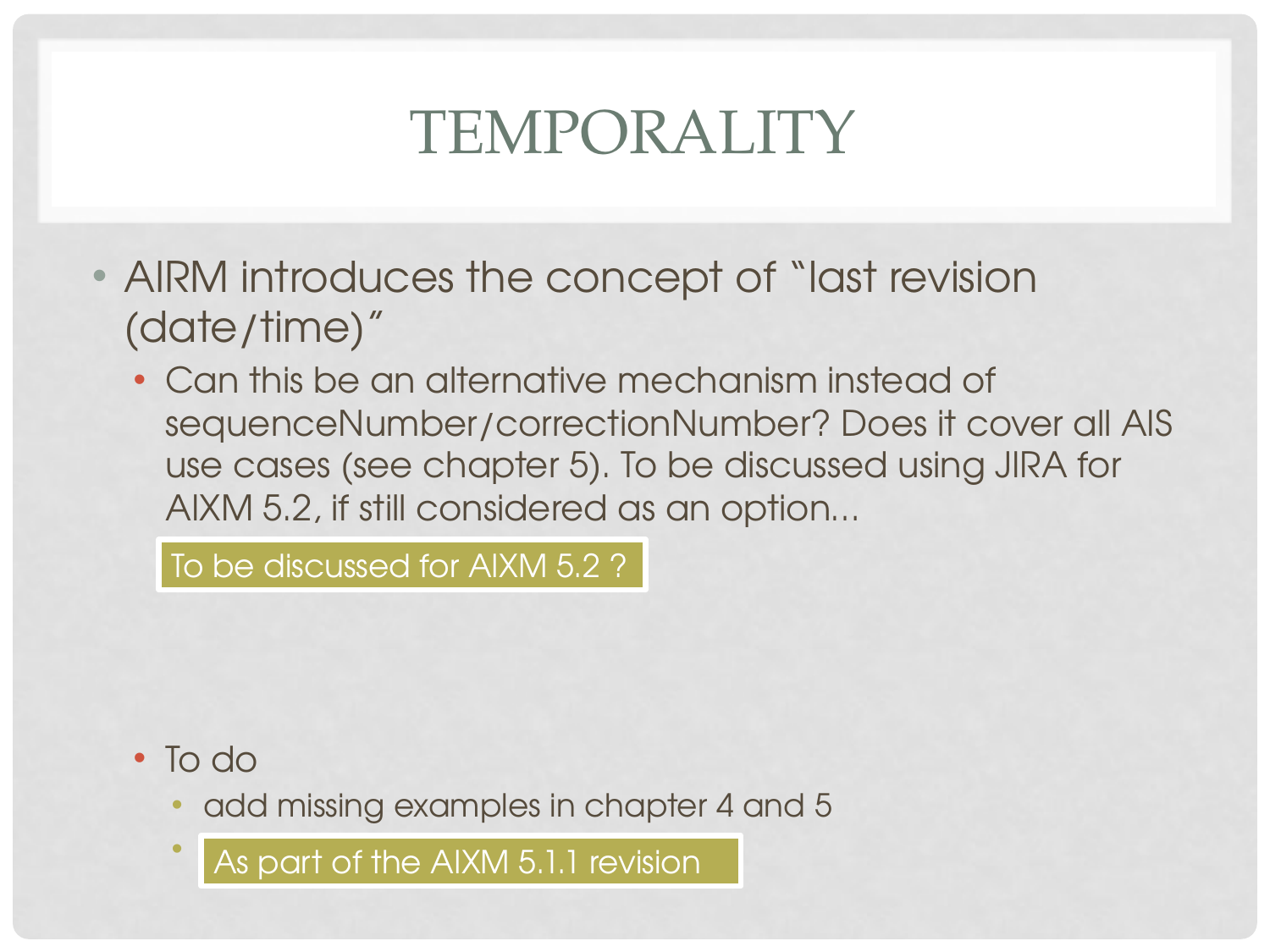

# Temporality
AIRM introduces the concept of “last revision (date/time)”
Can this be an alternative mechanism instead of sequenceNumber/correctionNumber? Does it cover all AIS use cases (see chapter 5). To be discussed using JIRA for AIXM 5.2, if still considered as an option…

To do
add missing examples in chapter 4 and 5
See other open comments
To be discussed for AIXM 5.2 ?
As part of the AIXM 5.1.1 revision